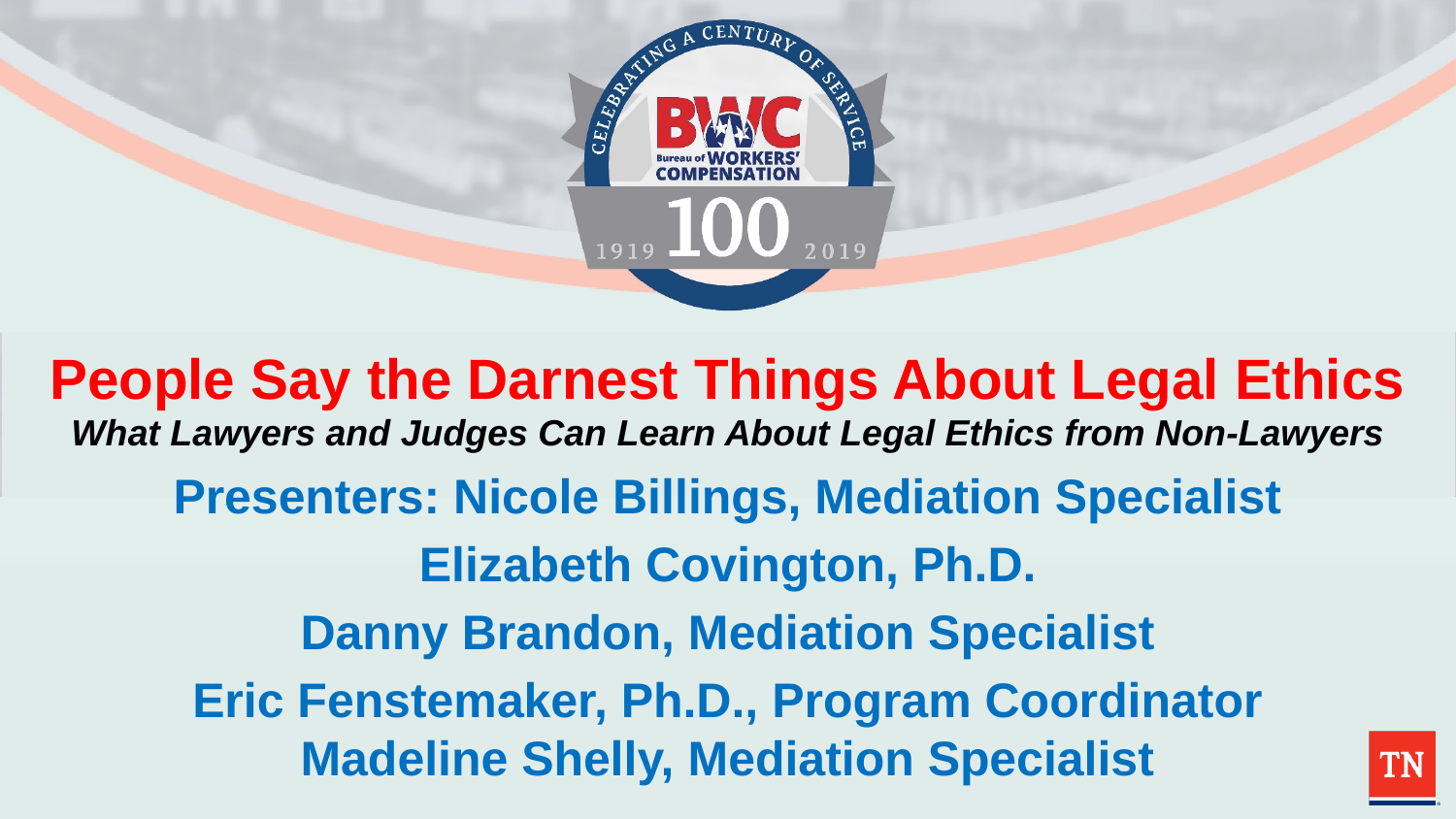

# People Say the Darnest Things About Legal Ethics What Lawyers and Judges Can Learn About Legal Ethics from Non-Lawyers
Presenters: Nicole Billings, Mediation Specialist
Elizabeth Covington, Ph.D.
Danny Brandon, Mediation Specialist
Eric Fenstemaker, Ph.D., Program Coordinator
Madeline Shelly, Mediation Specialist